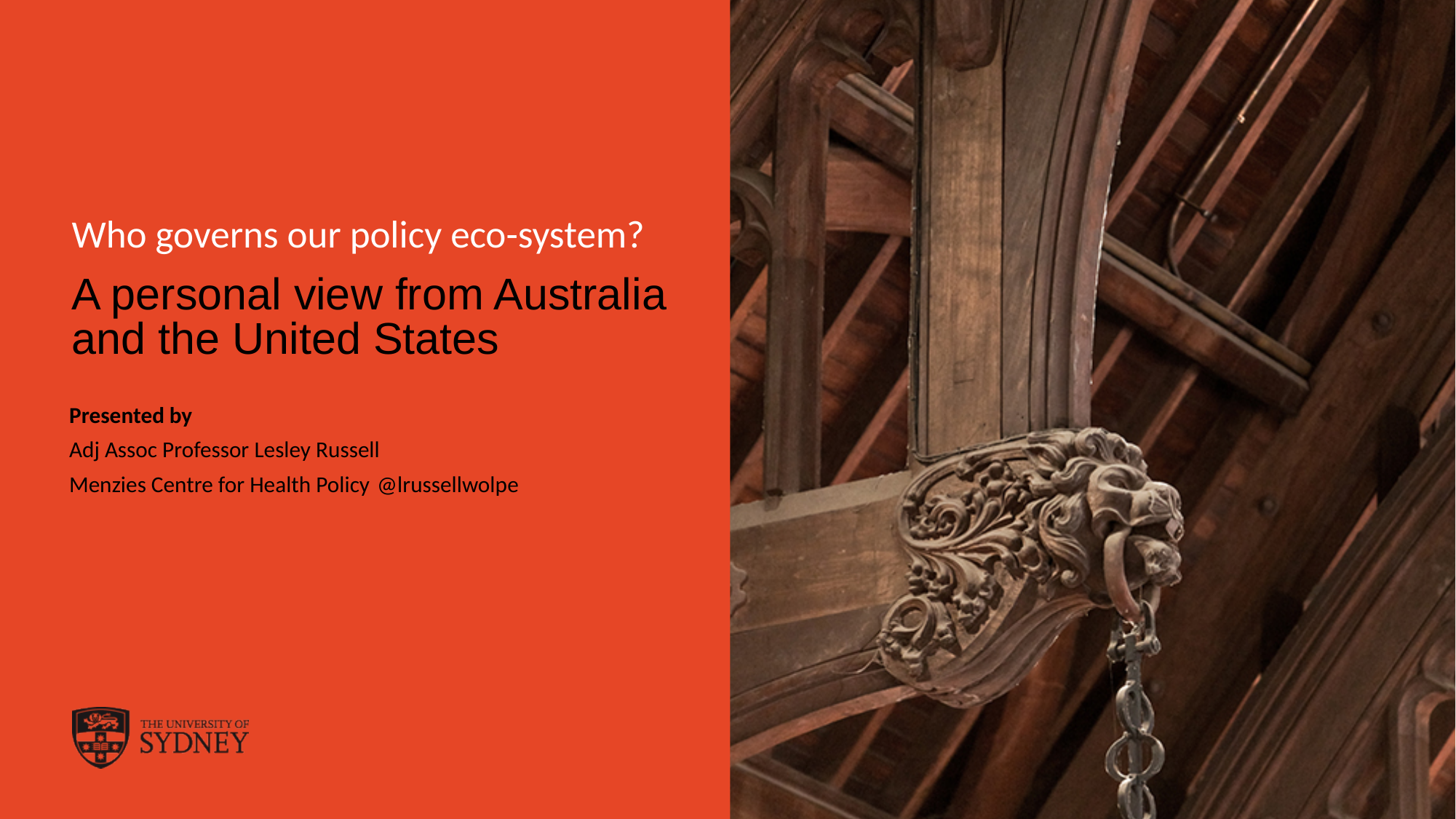

# Who governs our policy eco-system?
A personal view from Australia and the United States
Presented by
Adj Assoc Professor Lesley Russell
Menzies Centre for Health Policy 		@lrussellwolpe